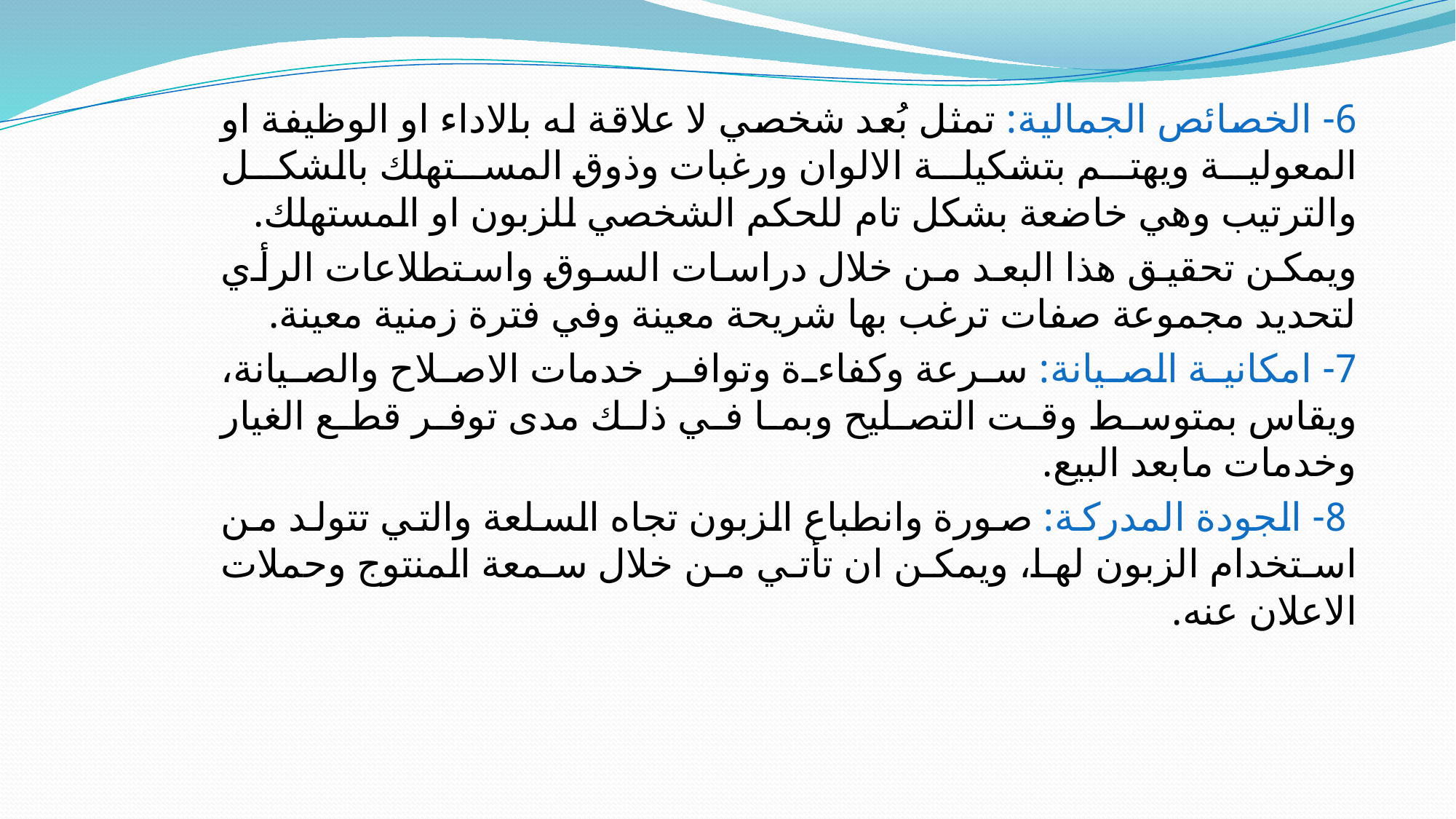

6- الخصائص الجمالية: تمثل بُعد شخصي لا علاقة له بالاداء او الوظيفة او المعولية ويهتم بتشكيلة الالوان ورغبات وذوق المستهلك بالشكل والترتيب وهي خاضعة بشكل تام للحكم الشخصي للزبون او المستهلك.
ويمكن تحقيق هذا البعد من خلال دراسات السوق واستطلاعات الرأي لتحديد مجموعة صفات ترغب بها شريحة معينة وفي فترة زمنية معينة.
7- امكانية الصيانة: سرعة وكفاءة وتوافر خدمات الاصلاح والصيانة، ويقاس بمتوسط وقت التصليح وبما في ذلك مدى توفر قطع الغيار وخدمات مابعد البيع.
 8- الجودة المدركة: صورة وانطباع الزبون تجاه السلعة والتي تتولد من استخدام الزبون لها، ويمكن ان تأتي من خلال سمعة المنتوج وحملات الاعلان عنه.